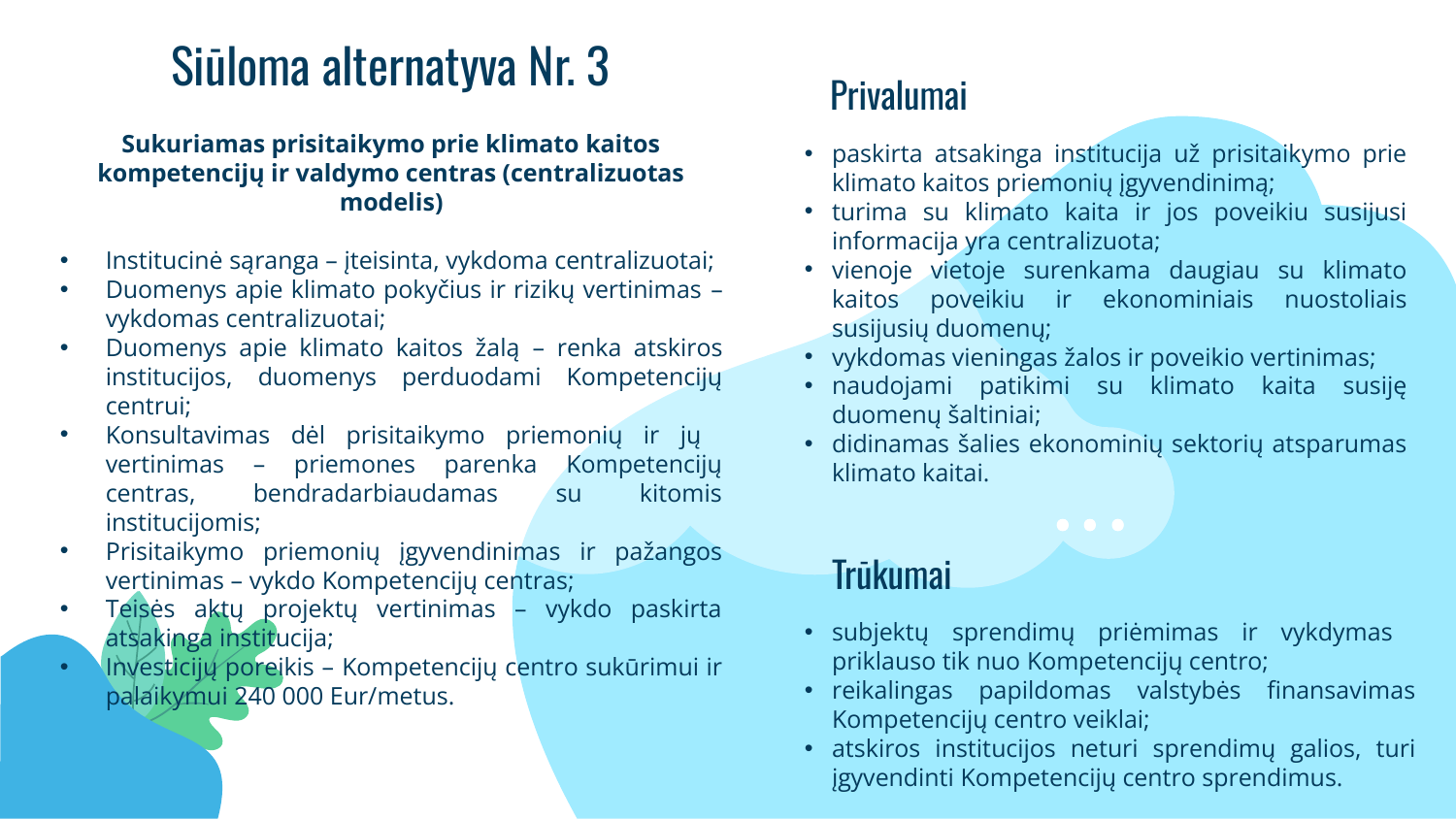

# Siūloma alternatyva Nr. 3
Privalumai
Sukuriamas prisitaikymo prie klimato kaitos kompetencijų ir valdymo centras (centralizuotas modelis)

Institucinė sąranga – įteisinta, vykdoma centralizuotai;
Duomenys apie klimato pokyčius ir rizikų vertinimas – vykdomas centralizuotai;
Duomenys apie klimato kaitos žalą – renka atskiros institucijos, duomenys perduodami Kompetencijų centrui;
Konsultavimas dėl prisitaikymo priemonių ir jų  vertinimas – priemones parenka Kompetencijų centras, bendradarbiaudamas su kitomis institucijomis;
Prisitaikymo priemonių įgyvendinimas ir pažangos vertinimas – vykdo Kompetencijų centras;
Teisės aktų projektų vertinimas – vykdo paskirta atsakinga institucija;
Investicijų poreikis – Kompetencijų centro sukūrimui ir palaikymui 240 000 Eur/metus.
paskirta atsakinga institucija už prisitaikymo prie klimato kaitos priemonių įgyvendinimą;
turima su klimato kaita ir jos poveikiu susijusi informacija yra centralizuota;
vienoje vietoje surenkama daugiau su klimato kaitos poveikiu ir ekonominiais nuostoliais susijusių duomenų;
vykdomas vieningas žalos ir poveikio vertinimas;
naudojami patikimi su klimato kaita susiję duomenų šaltiniai;
didinamas šalies ekonominių sektorių atsparumas klimato kaitai.

Trūkumai
subjektų sprendimų priėmimas ir vykdymas  priklauso tik nuo Kompetencijų centro;
reikalingas papildomas valstybės finansavimas Kompetencijų centro veiklai;
atskiros institucijos neturi sprendimų galios, turi įgyvendinti Kompetencijų centro sprendimus.